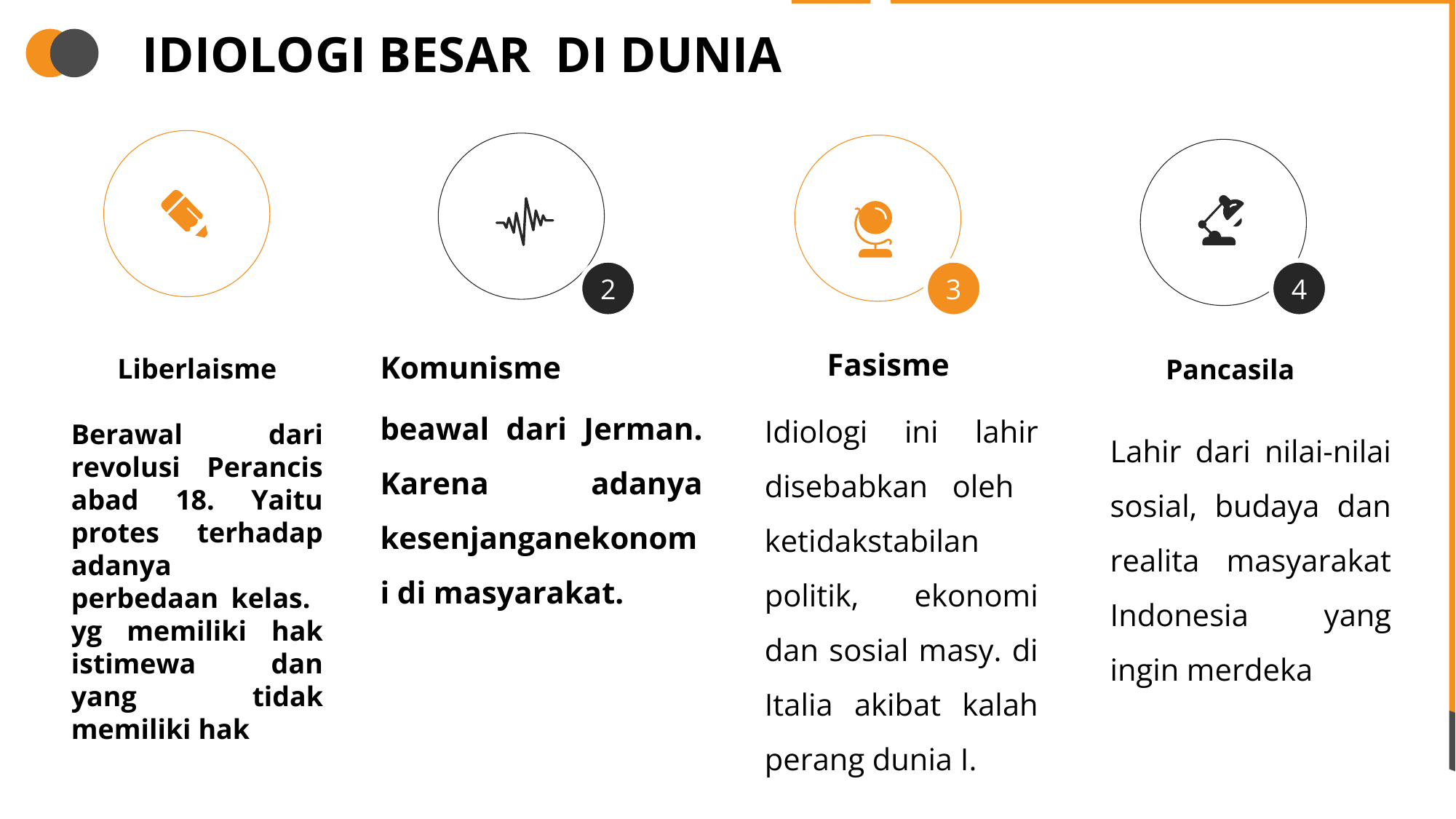

IDIOLOGI BESAR  DI DUNIA

2
3
4
Liberlaisme

Berawal dari revolusi Perancis abad 18. Yaitu protes terhadap adanya perbedaan kelas.  yg memiliki hak istimewa dan yang tidak memiliki hak
Komunisme
beawal dari Jerman. Karena adanya kesenjanganekonomi di masyarakat.
Fasisme
Pancasila
Idiologi ini lahir disebabkan oleh  ketidakstabilan politik, ekonomi dan sosial masy. di Italia akibat kalah perang dunia I.
Lahir dari nilai-nilai sosial, budaya dan realita masyarakat Indonesia yang ingin merdeka